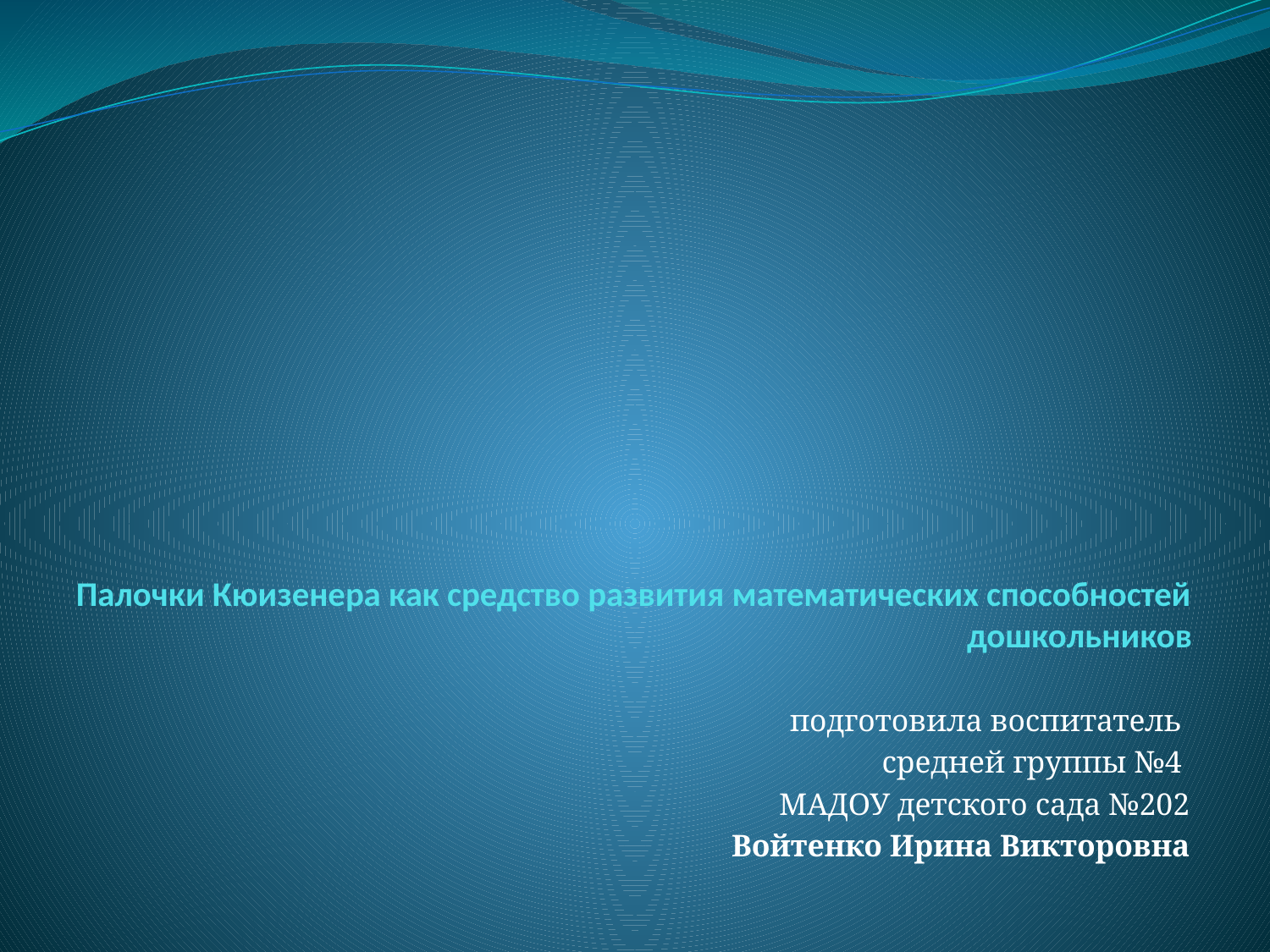

# Палочки Кюизенера как средство развития математических способностей дошкольников

 подготовила воспитатель
средней группы №4
МАДОУ детского сада №202
 Войтенко Ирина Викторовна